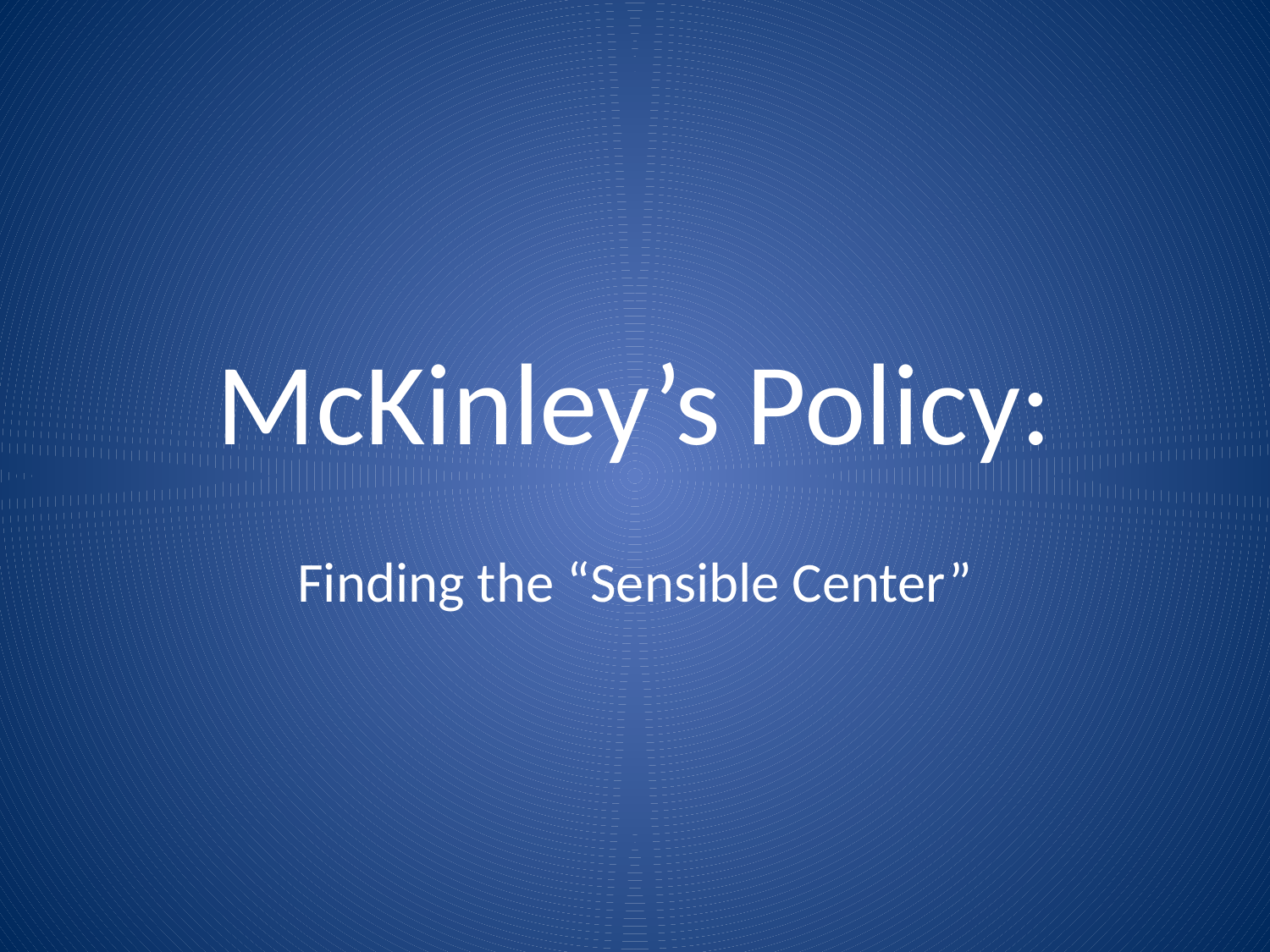

# McKinley’s Policy:
Finding the “Sensible Center”